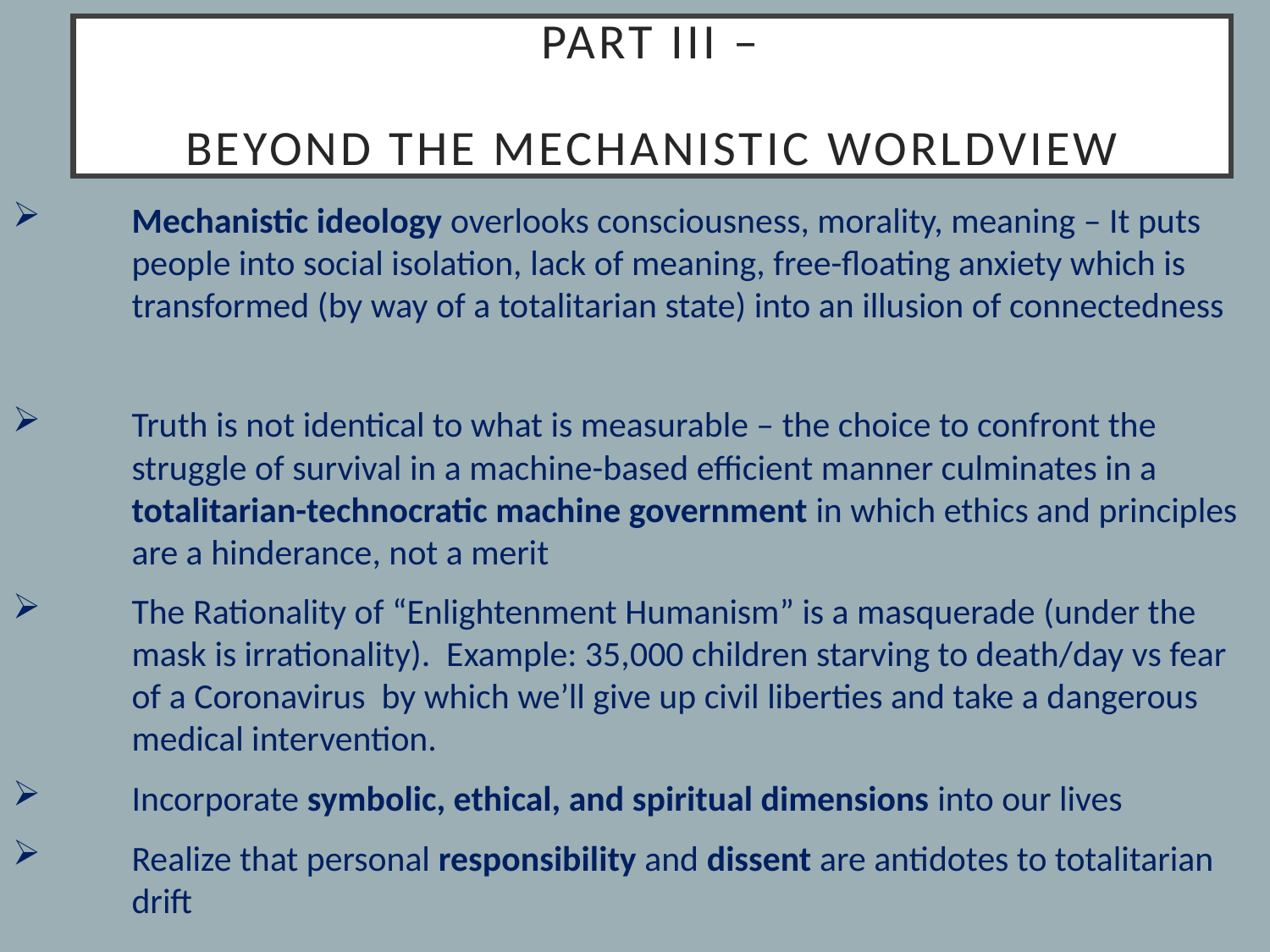

# Part III – Beyond the Mechanistic Worldview
Mechanistic ideology overlooks consciousness, morality, meaning – It puts people into social isolation, lack of meaning, free-floating anxiety which is transformed (by way of a totalitarian state) into an illusion of connectedness

Truth is not identical to what is measurable – the choice to confront the struggle of survival in a machine-based efficient manner culminates in a totalitarian-technocratic machine government in which ethics and principles are a hinderance, not a merit
The Rationality of “Enlightenment Humanism” is a masquerade (under the mask is irrationality).  Example: 35,000 children starving to death/day vs fear of a Coronavirus  by which we’ll give up civil liberties and take a dangerous medical intervention.
Incorporate symbolic, ethical, and spiritual dimensions into our lives
Realize that personal responsibility and dissent are antidotes to totalitarian drift